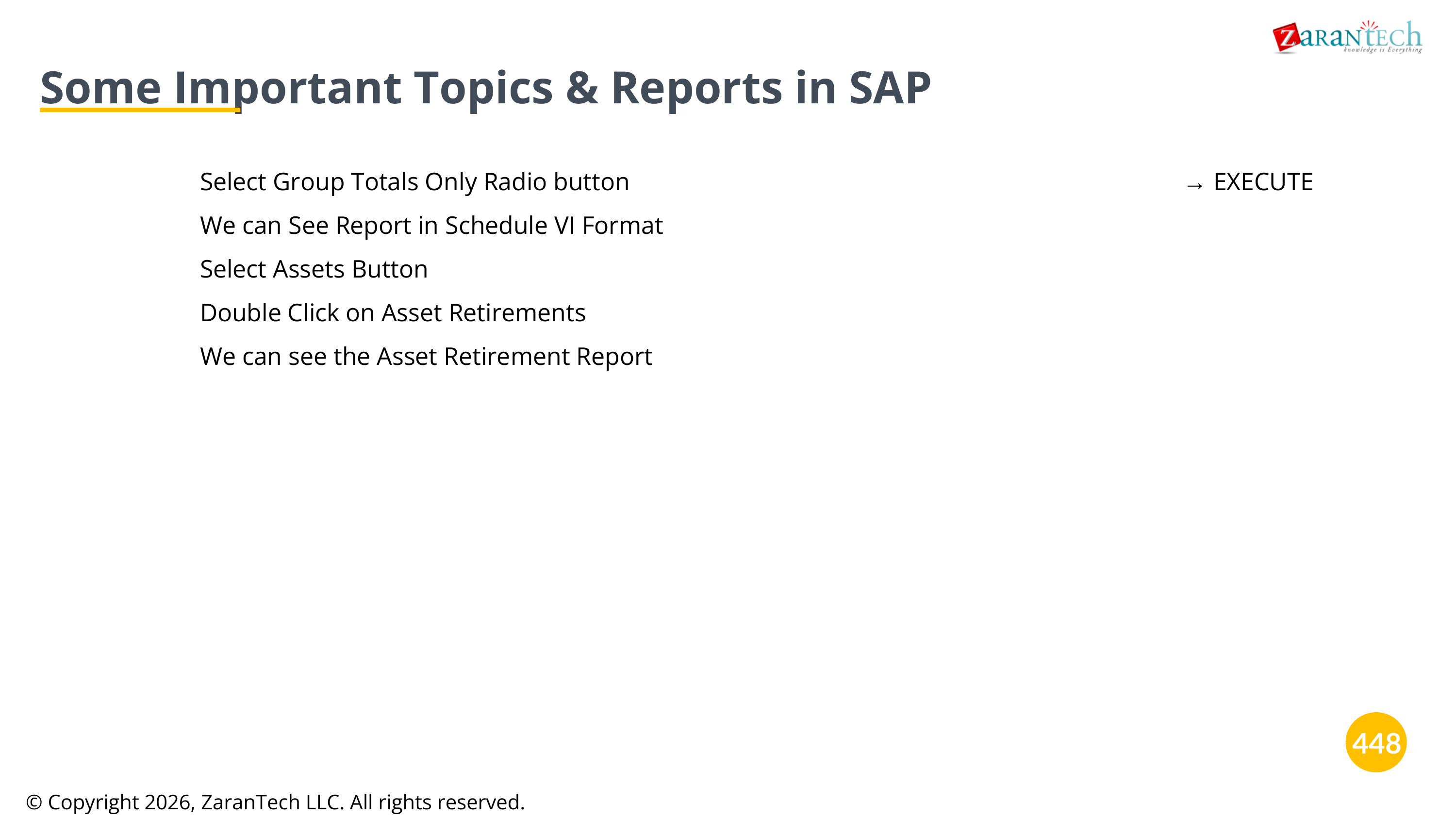

Some Important Topics & Reports in SAP

Select Group Totals Only Radio button								→ EXECUTE
We can See Report in Schedule VI Format
Select Assets Button
Double Click on Asset Retirements
We can see the Asset Retirement Report

448
© Copyright 2026, ZaranTech LLC. All rights reserved.